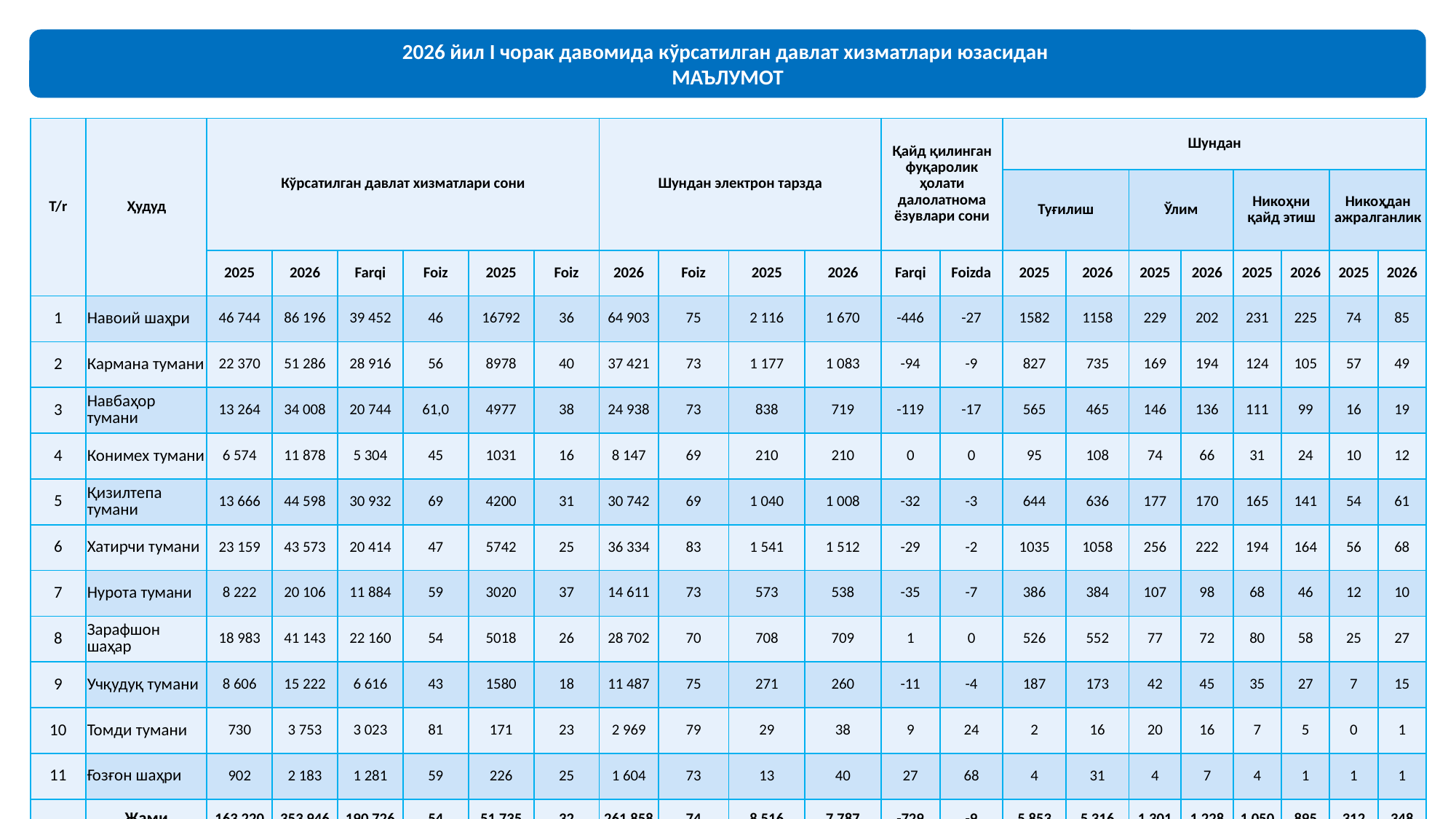

2026 йил I чорак давомида кўрсатилган давлат хизматлари юзасидан
МАЪЛУМОТ
| T/r | Ҳудуд | Кўрсатилган давлат хизматлари сони |  |  |  |  |  | Шундан электрон тарзда |  |  |  | Қайд қилинган фуқаролик ҳолати далолатнома ёзувлари сони |  | Шундан |  |  |  |  |  |  |  |
| --- | --- | --- | --- | --- | --- | --- | --- | --- | --- | --- | --- | --- | --- | --- | --- | --- | --- | --- | --- | --- | --- |
|  |  |  |  |  |  |  |  |  |  |  |  |  |  | Туғилиш |  | Ўлим |  | Никоҳни қайд этиш |  | Никоҳдан ажралганлик |  |
|  |  | 2025 | 2026 | Farqi | Foiz | 2025 | Foiz | 2026 | Foiz | 2025 | 2026 | Farqi | Foizda | 2025 | 2026 | 2025 | 2026 | 2025 | 2026 | 2025 | 2026 |
| 1 | Навоий шаҳри | 46 744 | 86 196 | 39 452 | 46 | 16792 | 36 | 64 903 | 75 | 2 116 | 1 670 | -446 | -27 | 1582 | 1158 | 229 | 202 | 231 | 225 | 74 | 85 |
| 2 | Кармана тумани | 22 370 | 51 286 | 28 916 | 56 | 8978 | 40 | 37 421 | 73 | 1 177 | 1 083 | -94 | -9 | 827 | 735 | 169 | 194 | 124 | 105 | 57 | 49 |
| 3 | Навбаҳор тумани | 13 264 | 34 008 | 20 744 | 61,0 | 4977 | 38 | 24 938 | 73 | 838 | 719 | -119 | -17 | 565 | 465 | 146 | 136 | 111 | 99 | 16 | 19 |
| 4 | Конимех тумани | 6 574 | 11 878 | 5 304 | 45 | 1031 | 16 | 8 147 | 69 | 210 | 210 | 0 | 0 | 95 | 108 | 74 | 66 | 31 | 24 | 10 | 12 |
| 5 | Қизилтепа тумани | 13 666 | 44 598 | 30 932 | 69 | 4200 | 31 | 30 742 | 69 | 1 040 | 1 008 | -32 | -3 | 644 | 636 | 177 | 170 | 165 | 141 | 54 | 61 |
| 6 | Хатирчи тумани | 23 159 | 43 573 | 20 414 | 47 | 5742 | 25 | 36 334 | 83 | 1 541 | 1 512 | -29 | -2 | 1035 | 1058 | 256 | 222 | 194 | 164 | 56 | 68 |
| 7 | Нурота тумани | 8 222 | 20 106 | 11 884 | 59 | 3020 | 37 | 14 611 | 73 | 573 | 538 | -35 | -7 | 386 | 384 | 107 | 98 | 68 | 46 | 12 | 10 |
| 8 | Зарафшон шаҳар | 18 983 | 41 143 | 22 160 | 54 | 5018 | 26 | 28 702 | 70 | 708 | 709 | 1 | 0 | 526 | 552 | 77 | 72 | 80 | 58 | 25 | 27 |
| 9 | Учқудуқ тумани | 8 606 | 15 222 | 6 616 | 43 | 1580 | 18 | 11 487 | 75 | 271 | 260 | -11 | -4 | 187 | 173 | 42 | 45 | 35 | 27 | 7 | 15 |
| 10 | Томди тумани | 730 | 3 753 | 3 023 | 81 | 171 | 23 | 2 969 | 79 | 29 | 38 | 9 | 24 | 2 | 16 | 20 | 16 | 7 | 5 | 0 | 1 |
| 11 | Ғозғон шаҳри | 902 | 2 183 | 1 281 | 59 | 226 | 25 | 1 604 | 73 | 13 | 40 | 27 | 68 | 4 | 31 | 4 | 7 | 4 | 1 | 1 | 1 |
|  | Жами | 163 220 | 353 946 | 190 726 | 54 | 51 735 | 32 | 261 858 | 74 | 8 516 | 7 787 | -729 | -9 | 5 853 | 5 316 | 1 301 | 1 228 | 1 050 | 895 | 312 | 348 |